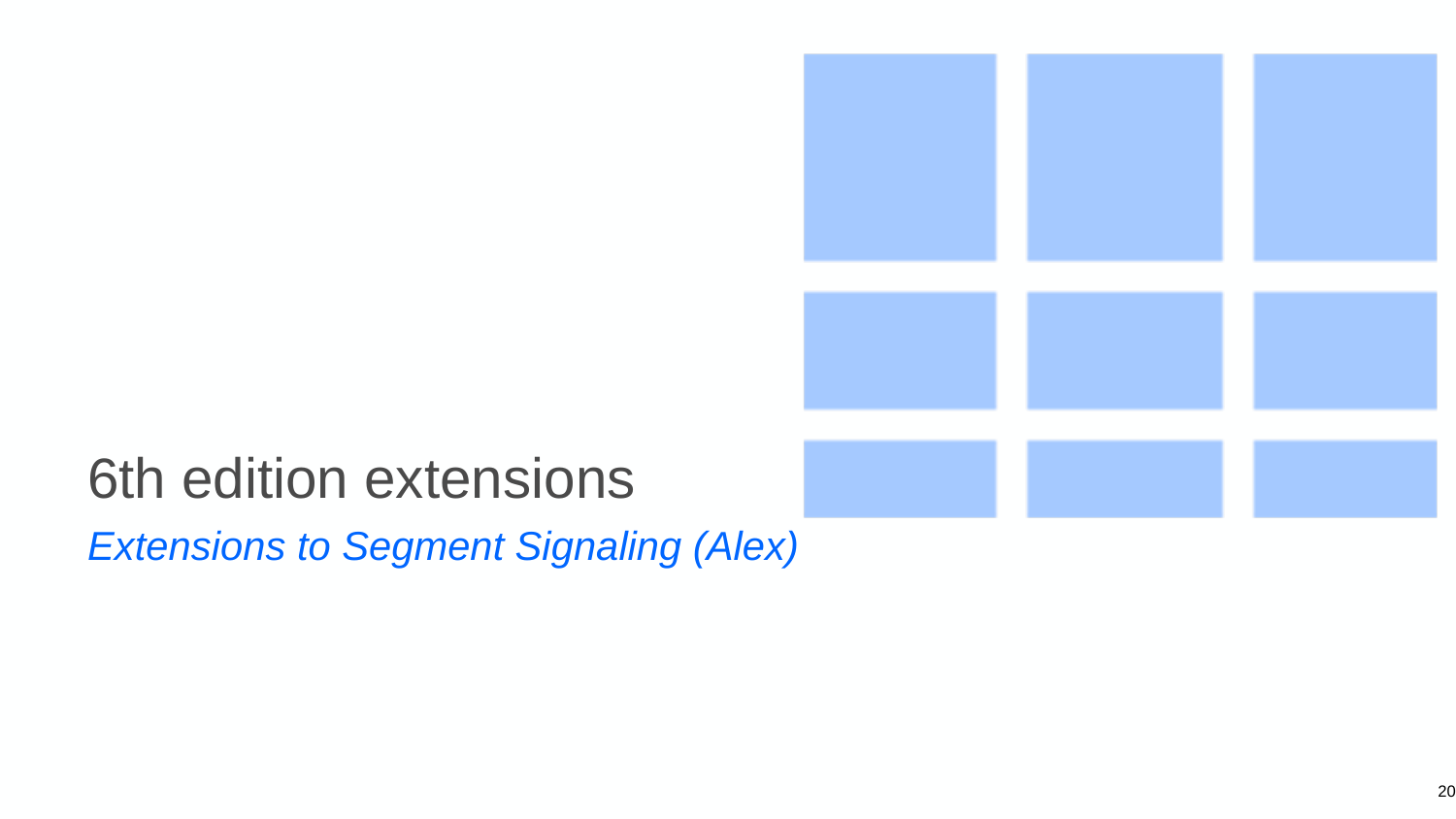

# 6th edition extensions
Extensions to Segment Signaling (Alex)
20